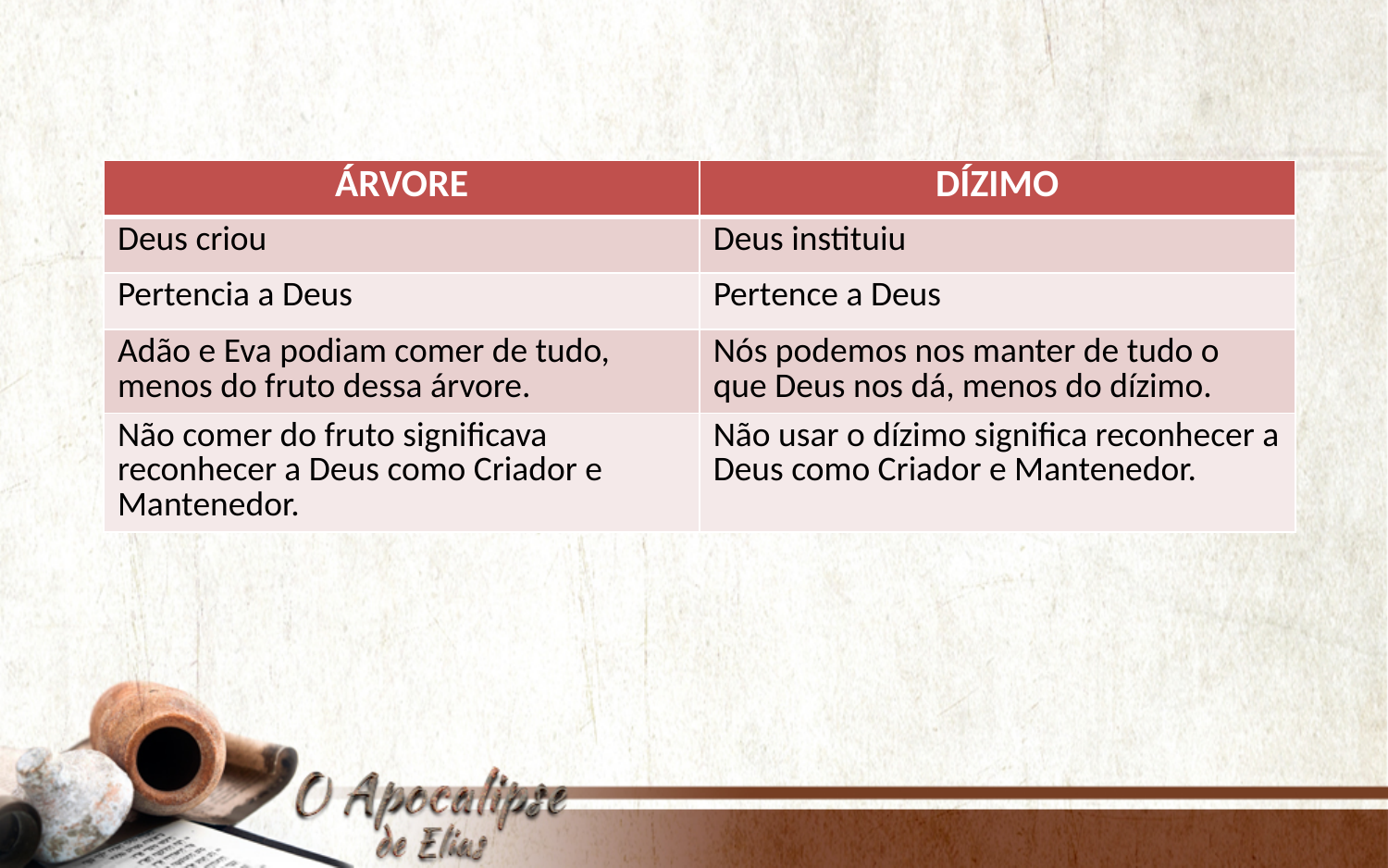

| ÁRVORE | DÍZIMO |
| --- | --- |
| Deus criou | Deus instituiu |
| Pertencia a Deus | Pertence a Deus |
| Adão e Eva podiam comer de tudo, menos do fruto dessa árvore. | Nós podemos nos manter de tudo o que Deus nos dá, menos do dízimo. |
| Não comer do fruto significava reconhecer a Deus como Criador e Mantenedor. | Não usar o dízimo significa reconhecer a Deus como Criador e Mantenedor. |